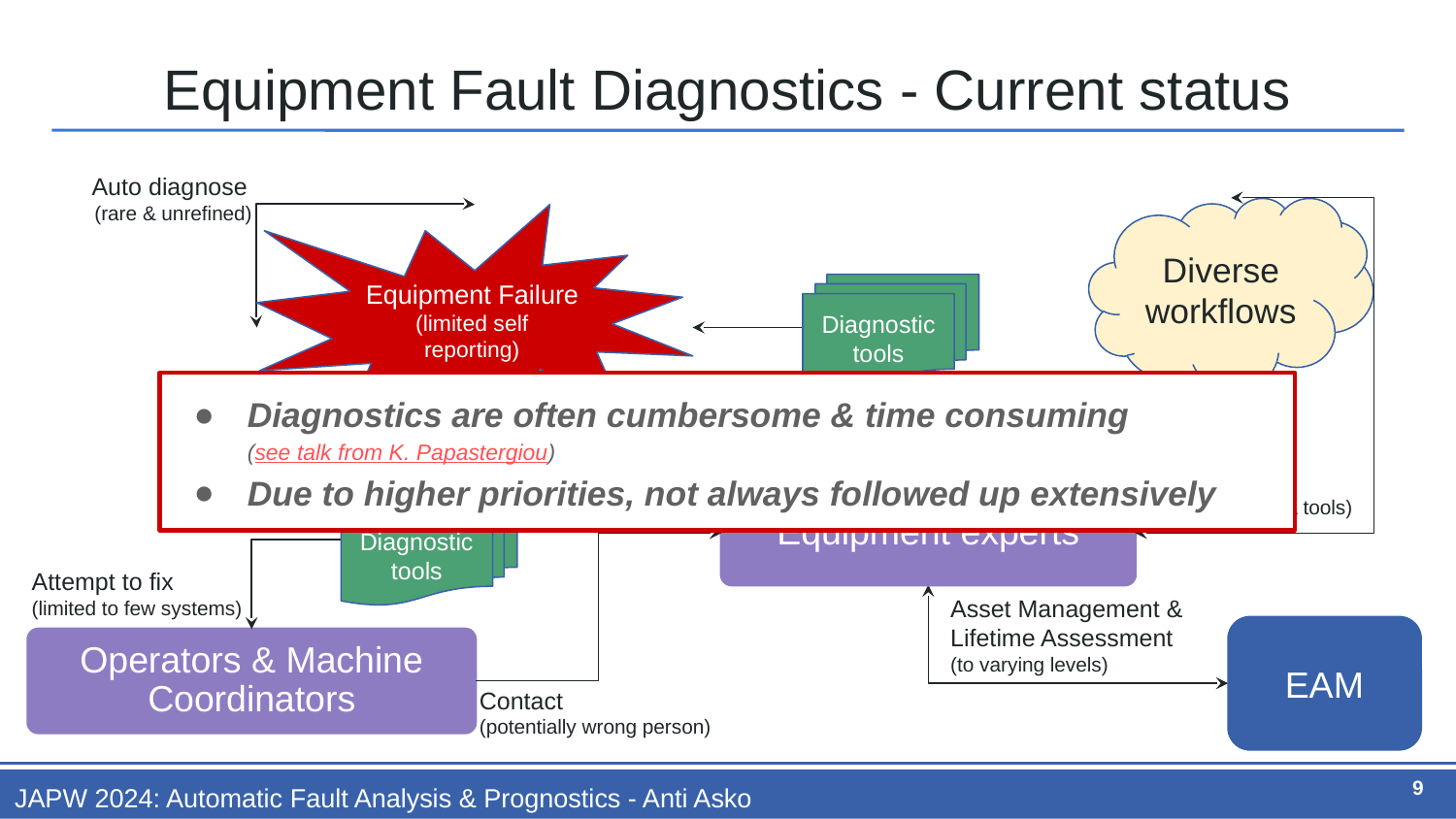

# Equipment Fault Diagnostics - Current status
Auto diagnose
(rare & unrefined)
Diverse workflows
Equipment Failure
(limited self reporting)
Diagnostic tools
Diagnostics are often cumbersome & time consuming
(see talk from K. Papastergiou)
Due to higher priorities, not always followed up extensively
Attempt to fix
(complicated & time consuming)
Follow-up
(diverse levels & tools)
Equipment experts
Diagnostic tools
Attempt to fix
(limited to few systems)
Asset Management & Lifetime Assessment
(to varying levels)

EAM
Operators & Machine Coordinators
Contact
(potentially wrong person)
9
JAPW 2024: Automatic Fault Analysis & Prognostics - Anti Asko